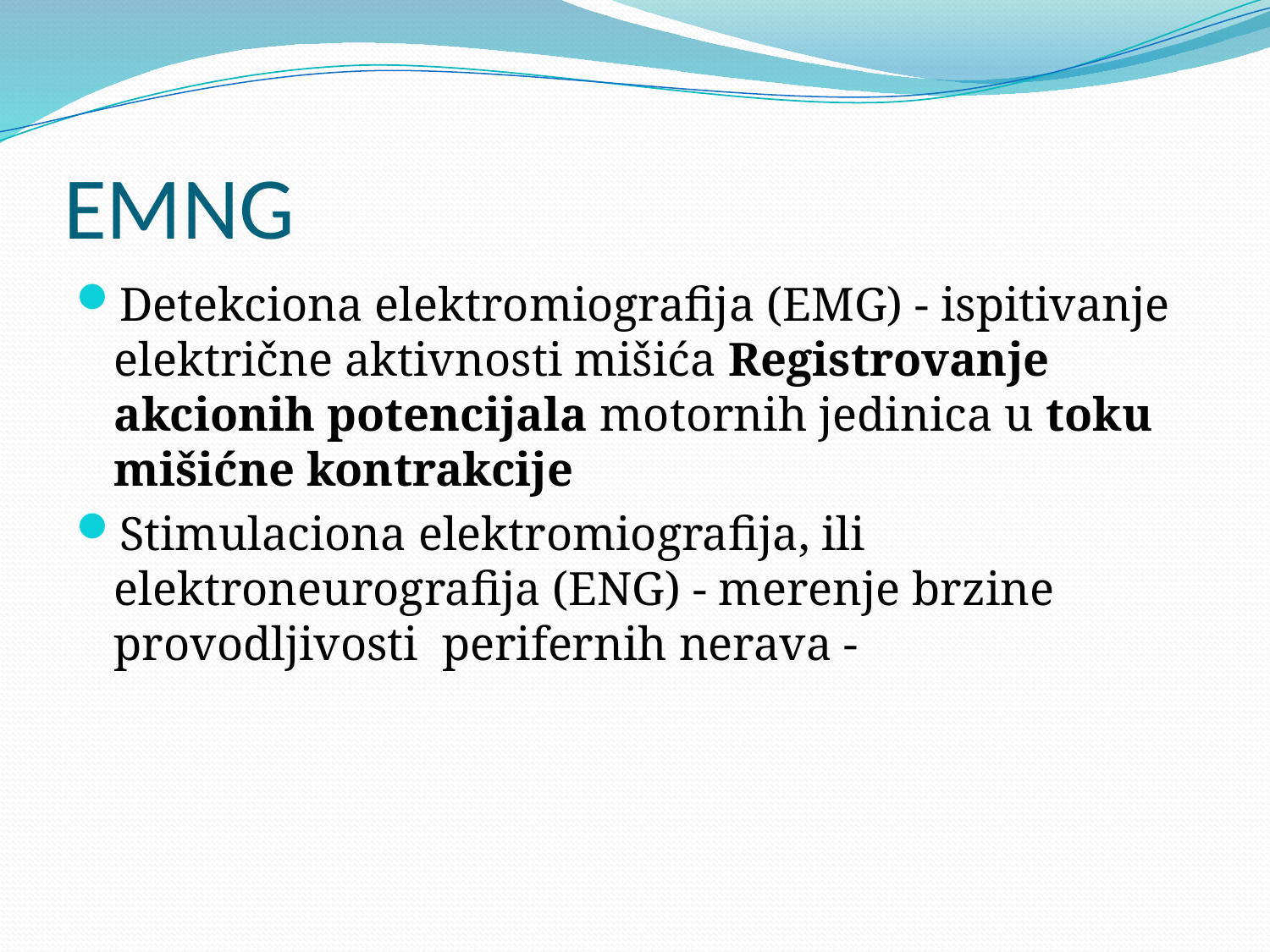

# EMNG
Detekciona elektromiografija (EMG) - ispitivanje električne aktivnosti mišića Registrovanje akcionih potencijala motornih jedinica u toku mišićne kontrakcije
Stimulaciona elektromiografija, ili elektroneurografija (ENG) - merenje brzine provodljivosti  perifernih nerava -